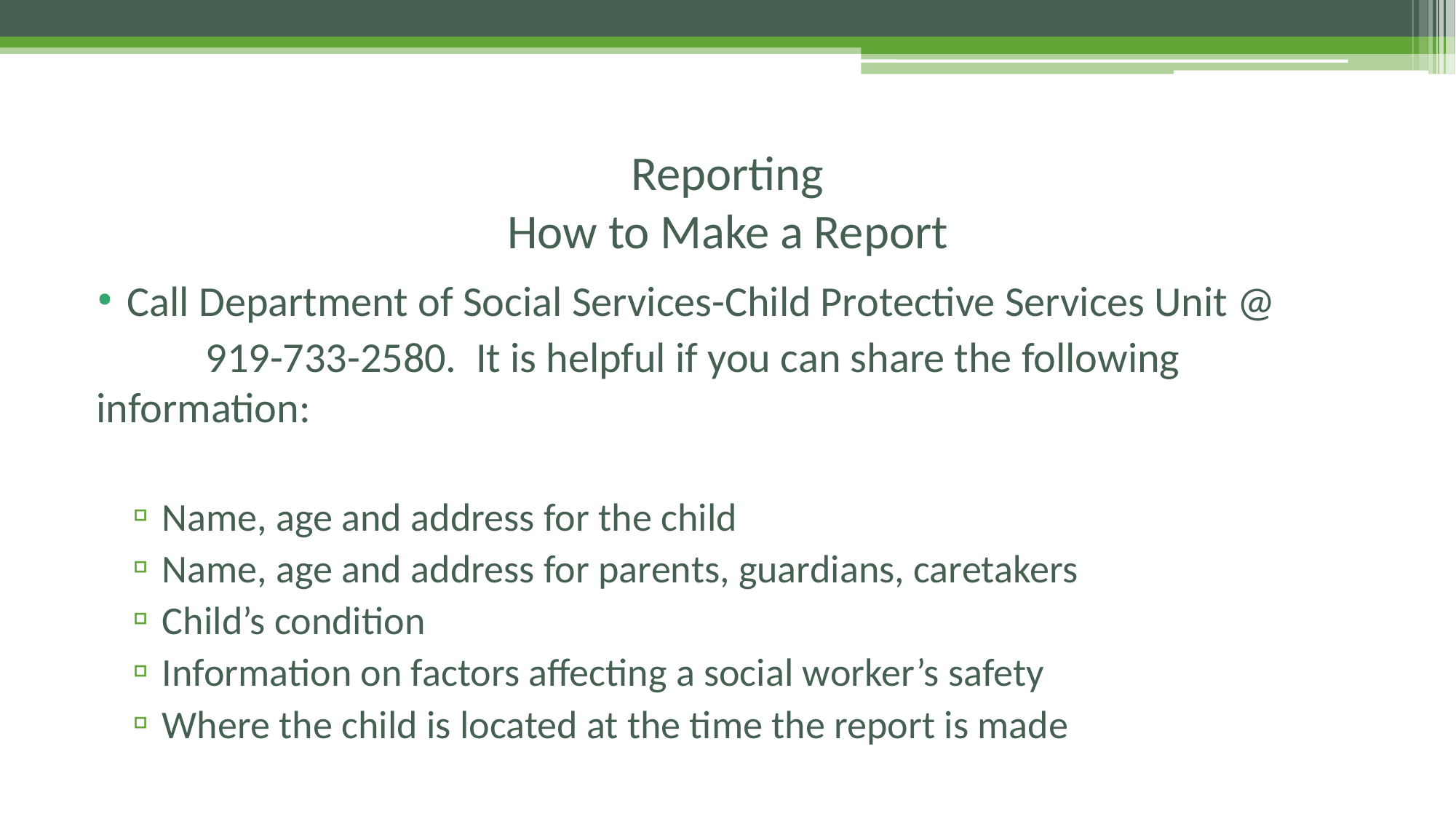

# Reporting How to Make a Report
Call Department of Social Services-Child Protective Services Unit @
	919-733-2580.  It is helpful if you can share the following 	information:

Name, age and address for the child
Name, age and address for parents, guardians, caretakers
Child’s condition
Information on factors affecting a social worker’s safety
Where the child is located at the time the report is made